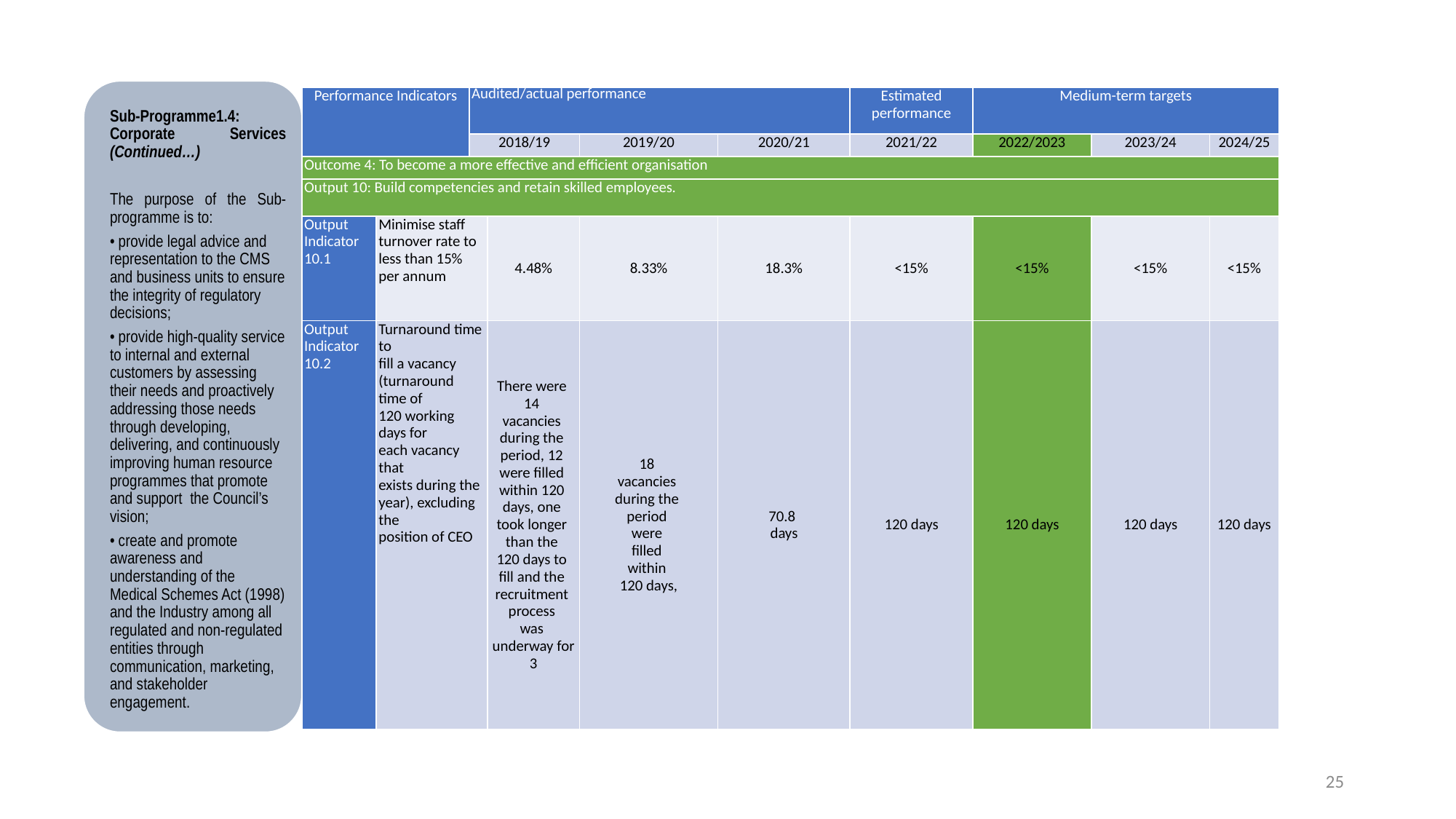

Sub-Programme1.4: Corporate Services (Continued…)

The purpose of the Sub-programme is to:
• provide legal advice and representation to the CMS and business units to ensure the integrity of regulatory decisions;
• provide high-quality service to internal and external customers by assessing their needs and proactively addressing those needs through developing, delivering, and continuously improving human resource programmes that promote and support  the Council’s vision;
• create and promote awareness and understanding of the Medical Schemes Act (1998) and the Industry among all regulated and non-regulated entities through communication, marketing, and stakeholder engagement.
| Performance Indicators |  | Audited/actual performance |  |  |  | Estimated performance | Medium-term targets |  |  |
| --- | --- | --- | --- | --- | --- | --- | --- | --- | --- |
|  |  | 2018/19 |  | 2019/20 | 2020/21 | 2021/22 | 2022/2023 | 2023/24 | 2024/25 |
| Outcome 4: To become a more effective and efficient organisation |  |  |  |  |  |  |  |  |  |
| Output 10: Build competencies and retain skilled employees. |  |  |  |  |  |  |  |  |  |
| Output Indicator 10.1 | Minimise staff turnover rate to less than 15% per annum | 79.82% | 4.48% | 8.33% | 18.3% | <15% | <15% | <15% | <15% |
| Output Indicator 10.2 | Turnaround time to fill a vacancy (turnaround time of 120 working days for each vacancy that exists during the year), excluding the position of CEO | New Indicator | There were 14 vacancies during the period, 12 were filled within 120 days, one took longer than the 120 days to fill and the recruitment process was underway for 3 | 18 vacancies during the period were filled within 120 days, | 70.8 days | 120 days | 120 days | 120 days | 120 days |
25